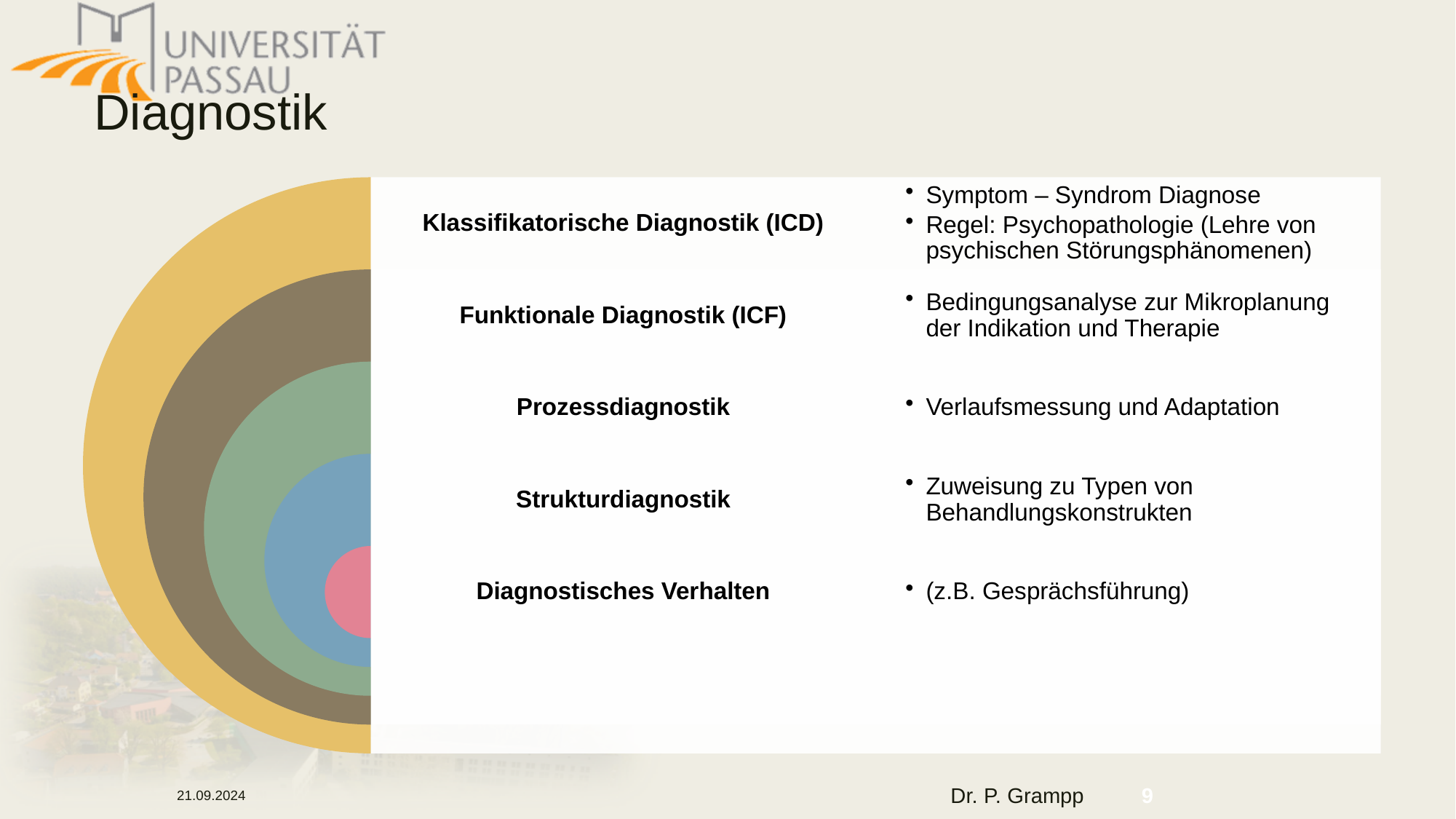

# Diagnostik
Klassifikatorische Diagnostik (ICD)
Funktionale Diagnostik (ICF)
Prozessdiagnostik
Strukturdiagnostik
Diagnostisches Verhalten
Symptom – Syndrom Diagnose
Regel: Psychopathologie (Lehre von psychischen Störungsphänomenen)
Bedingungsanalyse zur Mikroplanung der Indikation und Therapie
Verlaufsmessung und Adaptation
Zuweisung zu Typen von Behandlungskonstrukten
(z.B. Gesprächsführung)
21.09.2024
Dr. P. Grampp
9